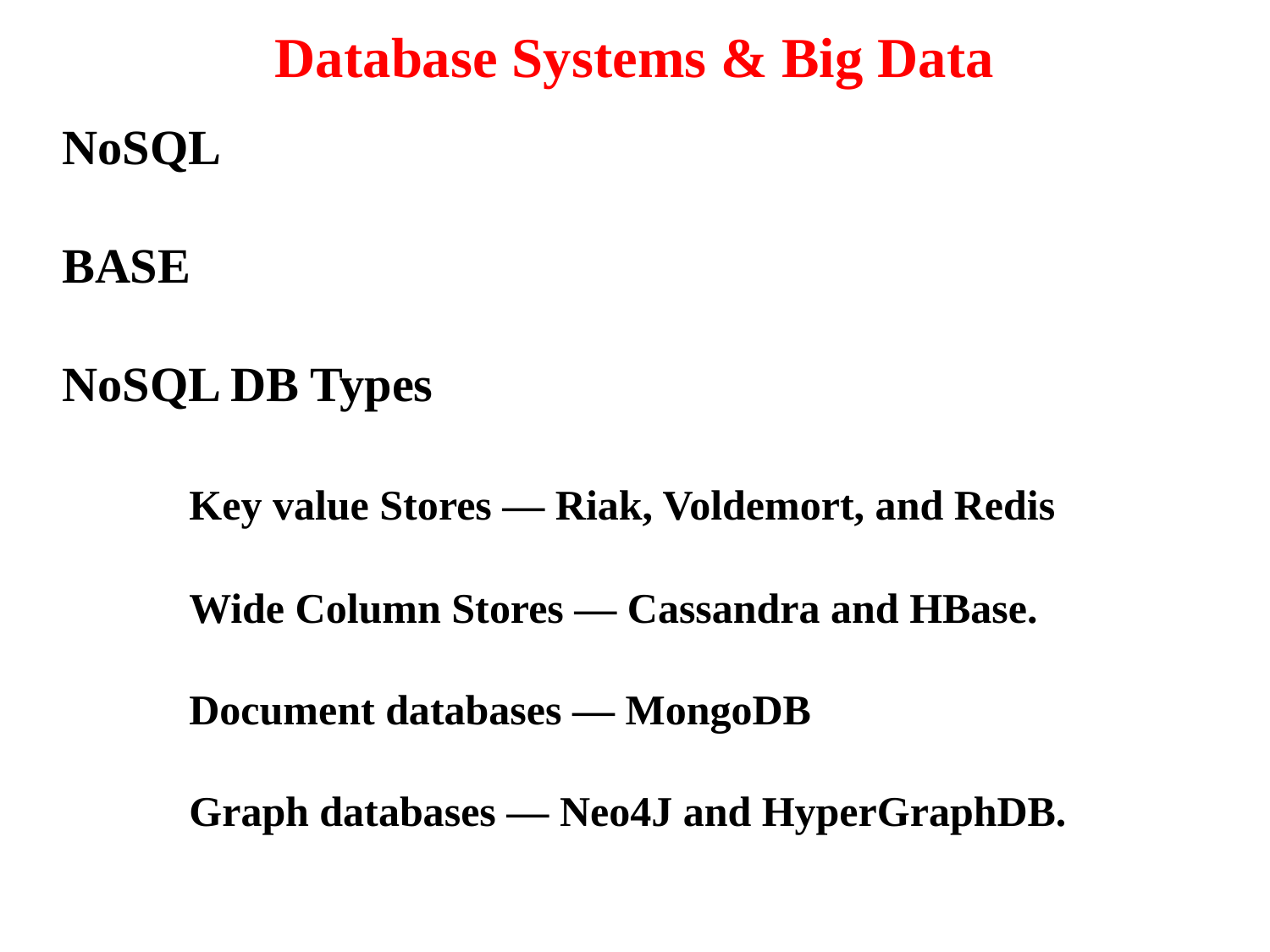

Database Systems & Big Data
NoSQL

BASE

NoSQL DB Types

	Key value Stores — Riak, Voldemort, and Redis

	Wide Column Stores — Cassandra and HBase.

	Document databases — MongoDB

	Graph databases — Neo4J and HyperGraphDB.